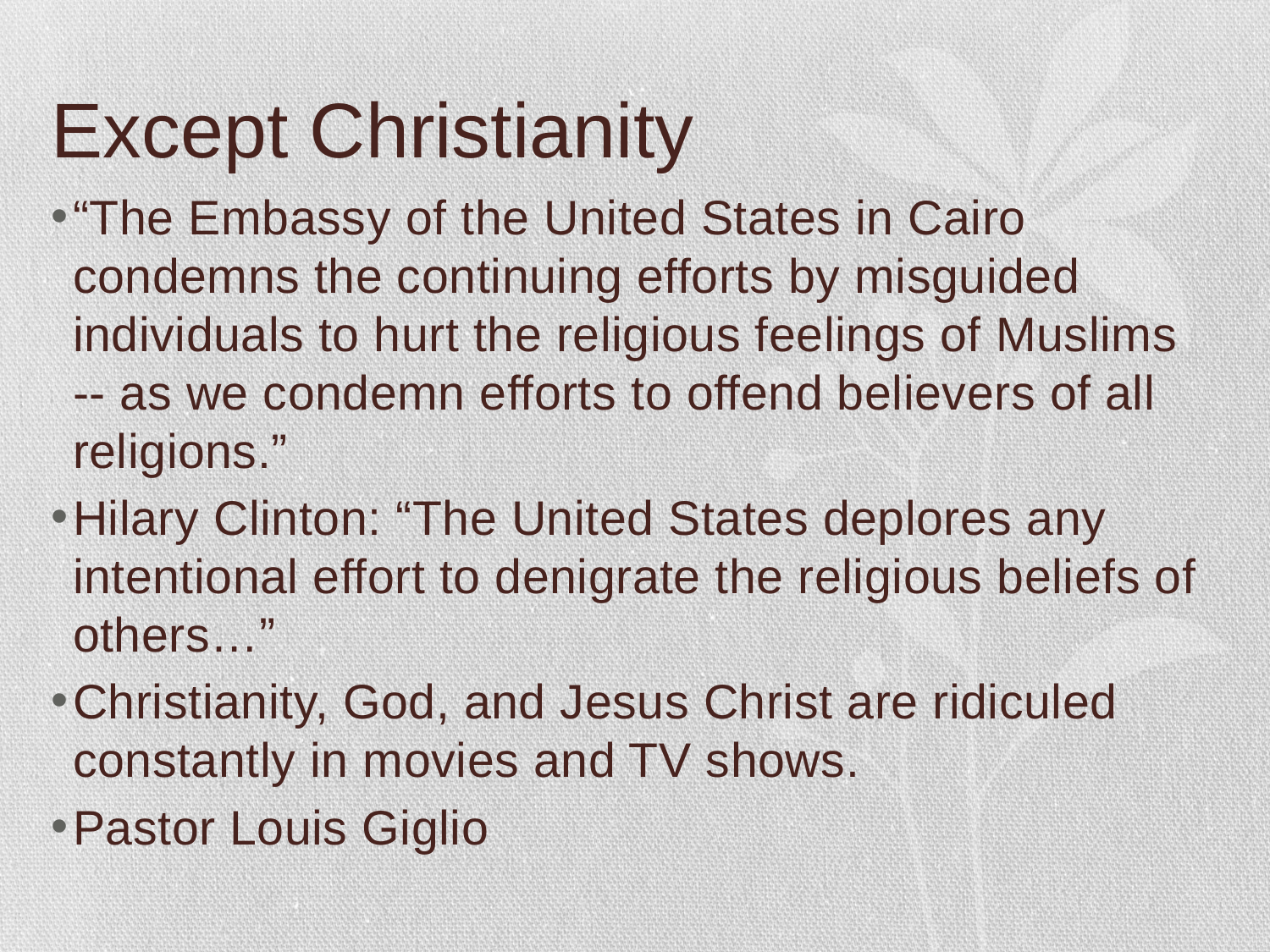

# Except Christianity
“The Embassy of the United States in Cairo condemns the continuing efforts by misguided individuals to hurt the religious feelings of Muslims -- as we condemn efforts to offend believers of all religions.”
Hilary Clinton: “The United States deplores any intentional effort to denigrate the religious beliefs of others…”
Christianity, God, and Jesus Christ are ridiculed constantly in movies and TV shows.
Pastor Louis Giglio